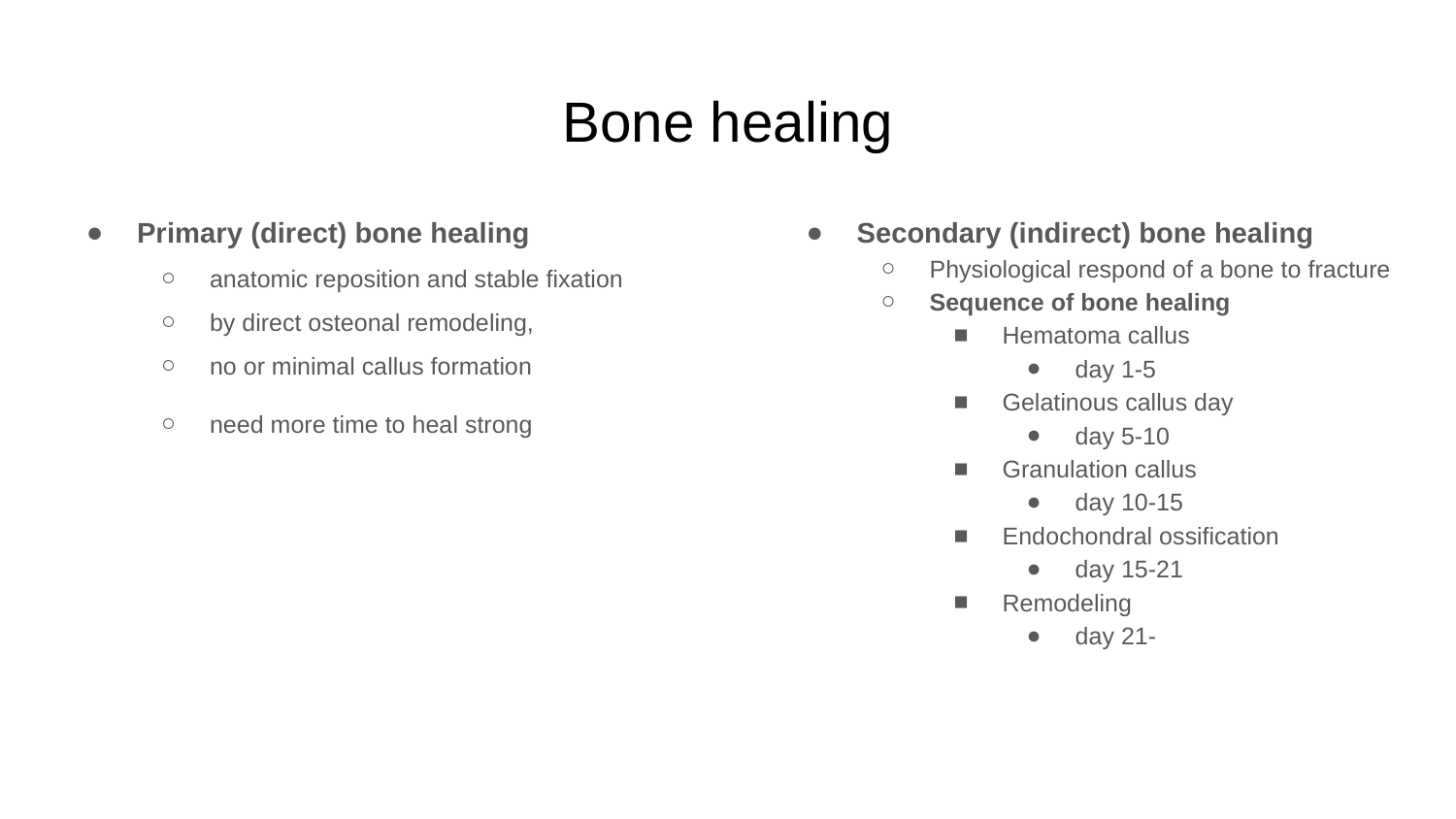

# Bone healing
Primary (direct) bone healing
anatomic reposition and stable fixation
by direct osteonal remodeling,
no or minimal callus formation
need more time to heal strong

Secondary (indirect) bone healing
Physiological respond of a bone to fracture
Sequence of bone healing
Hematoma callus
day 1-5
Gelatinous callus day
day 5-10
Granulation callus
day 10-15
Endochondral ossification
day 15-21
Remodeling
day 21-